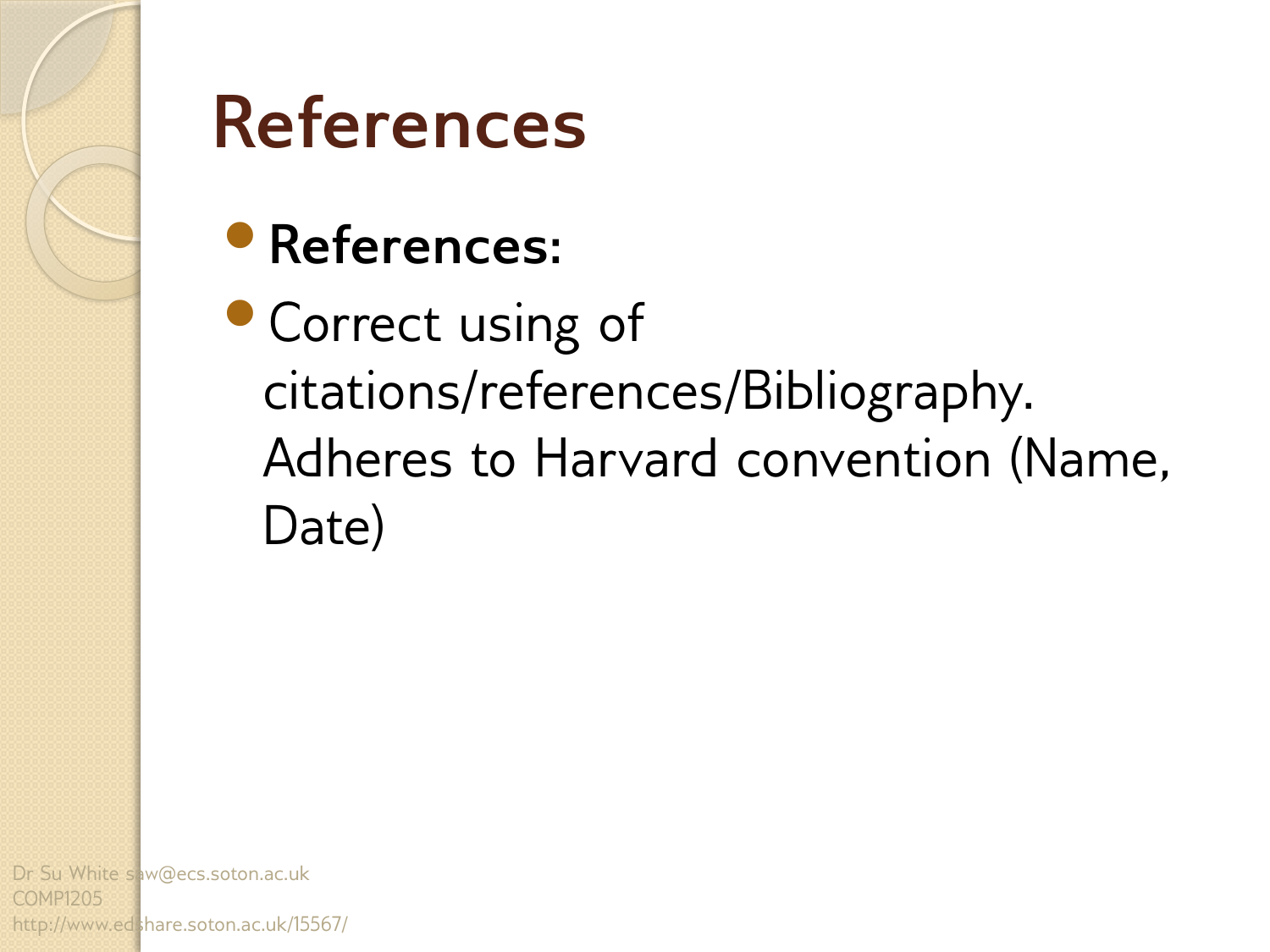

# References
References:
Correct using of citations/references/Bibliography. Adheres to Harvard convention (Name, Date)

Dr Su White saw@ecs.soton.ac.uk          COMP1205 http://www.edshare.soton.ac.uk/15567/